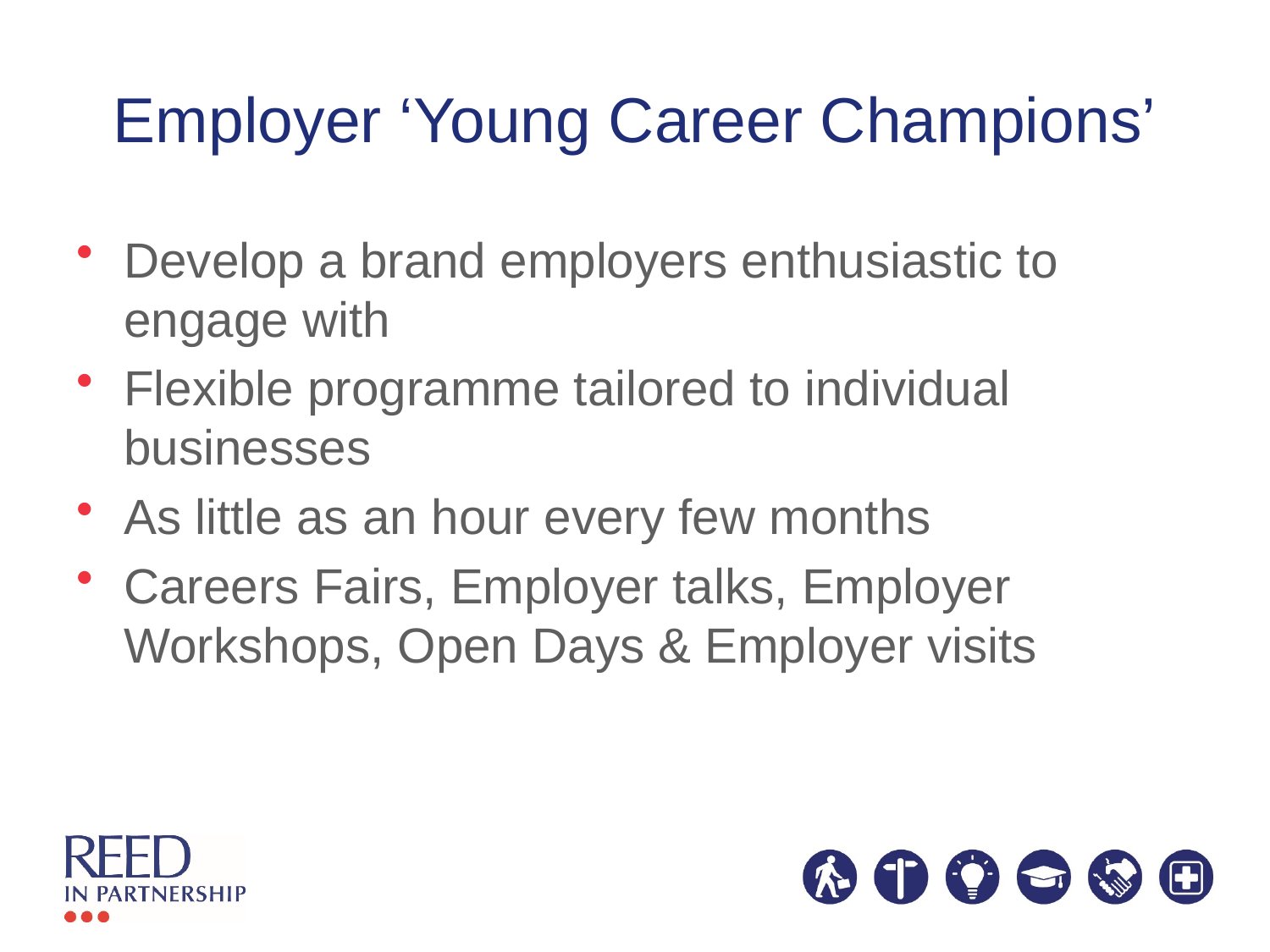

# Employer ‘Young Career Champions’
Develop a brand employers enthusiastic to engage with
Flexible programme tailored to individual businesses
As little as an hour every few months
Careers Fairs, Employer talks, Employer Workshops, Open Days & Employer visits